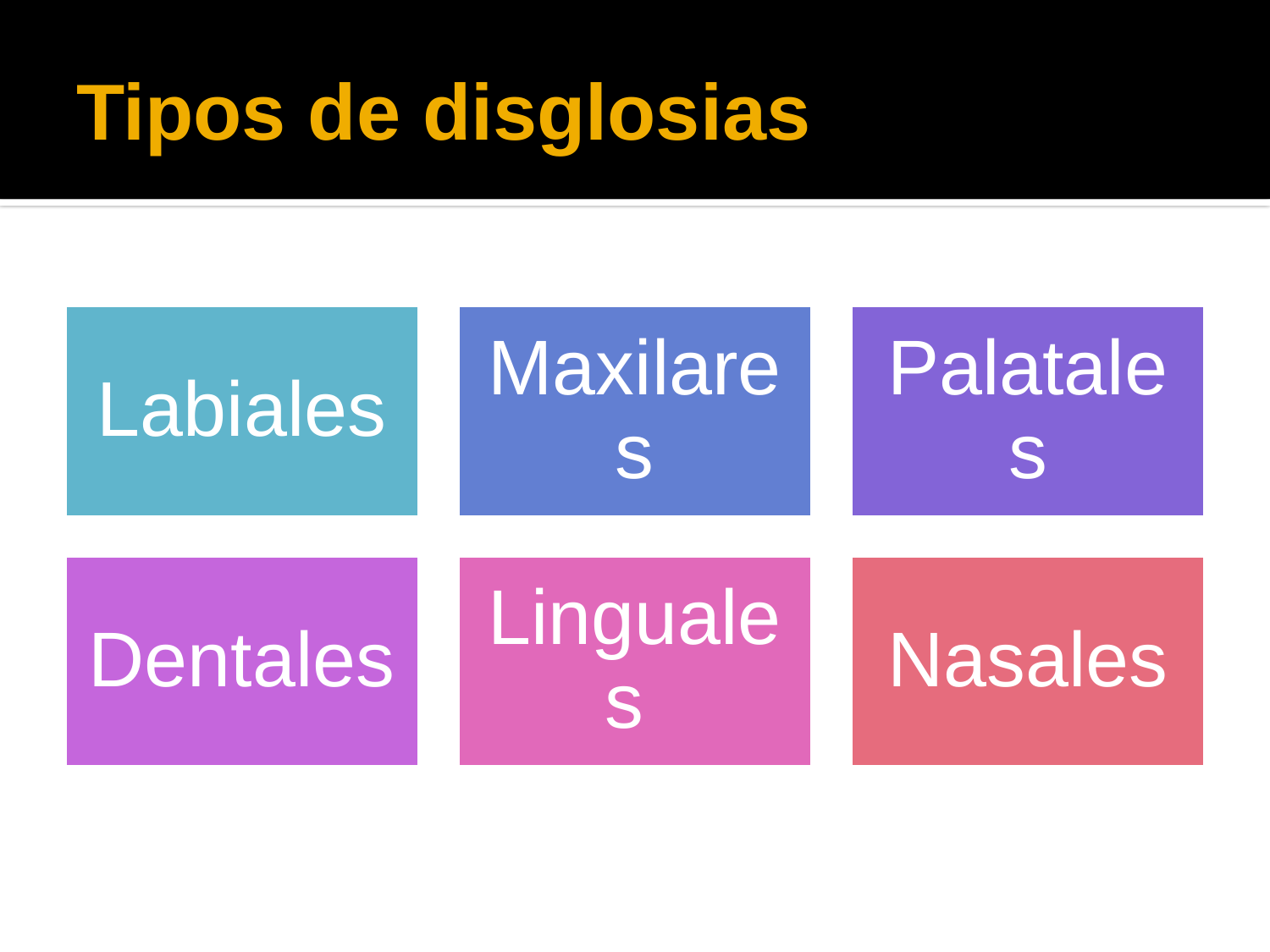

# Tipos de disglosias
Labiales
Maxilares
Palatales
Dentales
Linguales
Nasales